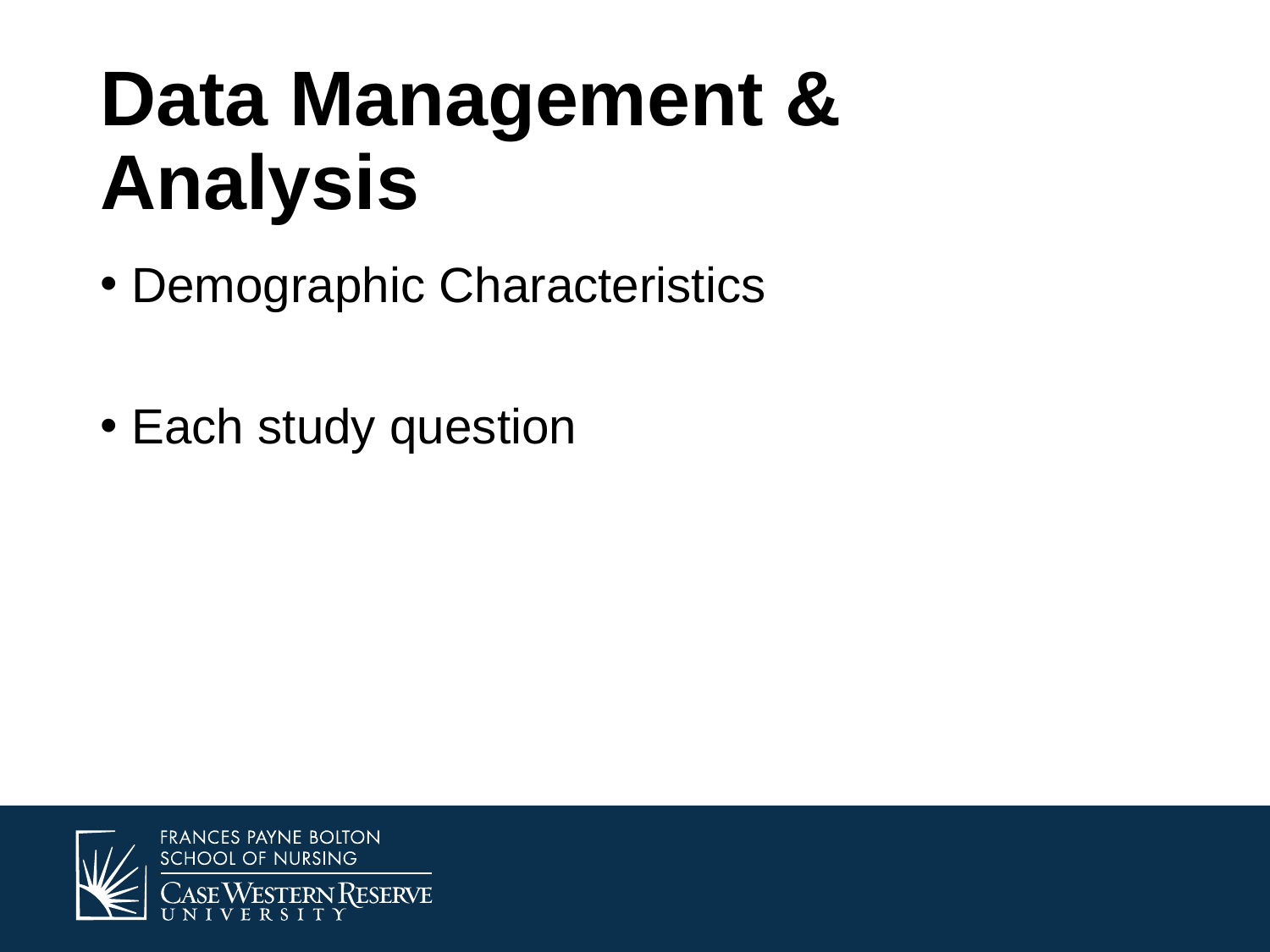

# Data Management & Analysis
Demographic Characteristics

Each study question